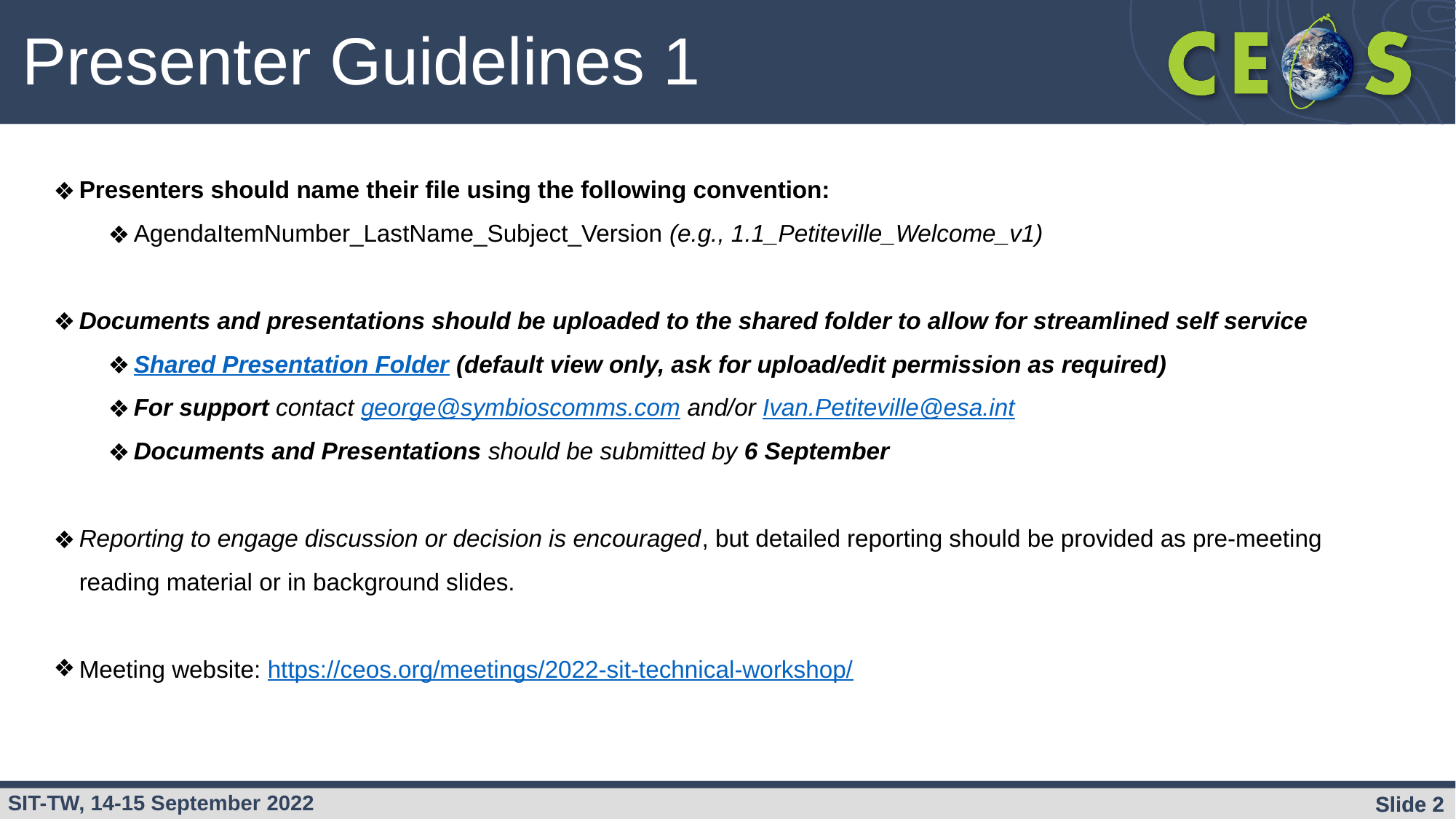

Presenter Guidelines 1
#
Presenters should name their file using the following convention:
AgendaItemNumber_LastName_Subject_Version (e.g., 1.1_Petiteville_Welcome_v1)

Documents and presentations should be uploaded to the shared folder to allow for streamlined self service
Shared Presentation Folder (default view only, ask for upload/edit permission as required)
For support contact george@symbioscomms.com and/or Ivan.Petiteville@esa.int
Documents and Presentations should be submitted by 6 September

Reporting to engage discussion or decision is encouraged, but detailed reporting should be provided as pre-meeting reading material or in background slides.

Meeting website: https://ceos.org/meetings/2022-sit-technical-workshop/

Slide 2